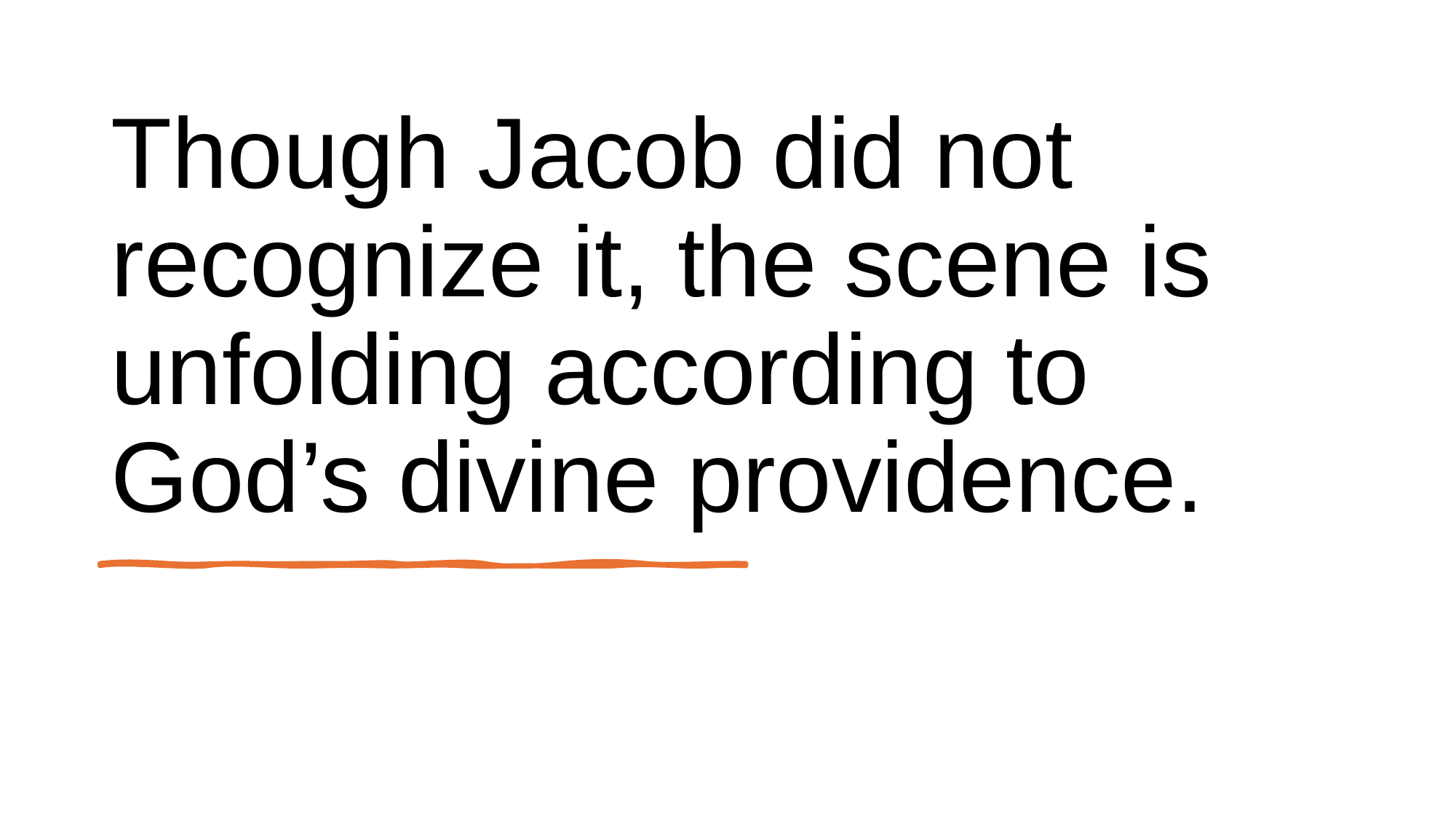

# Though Jacob did not recognize it, the scene is unfolding according to God’s divine providence.